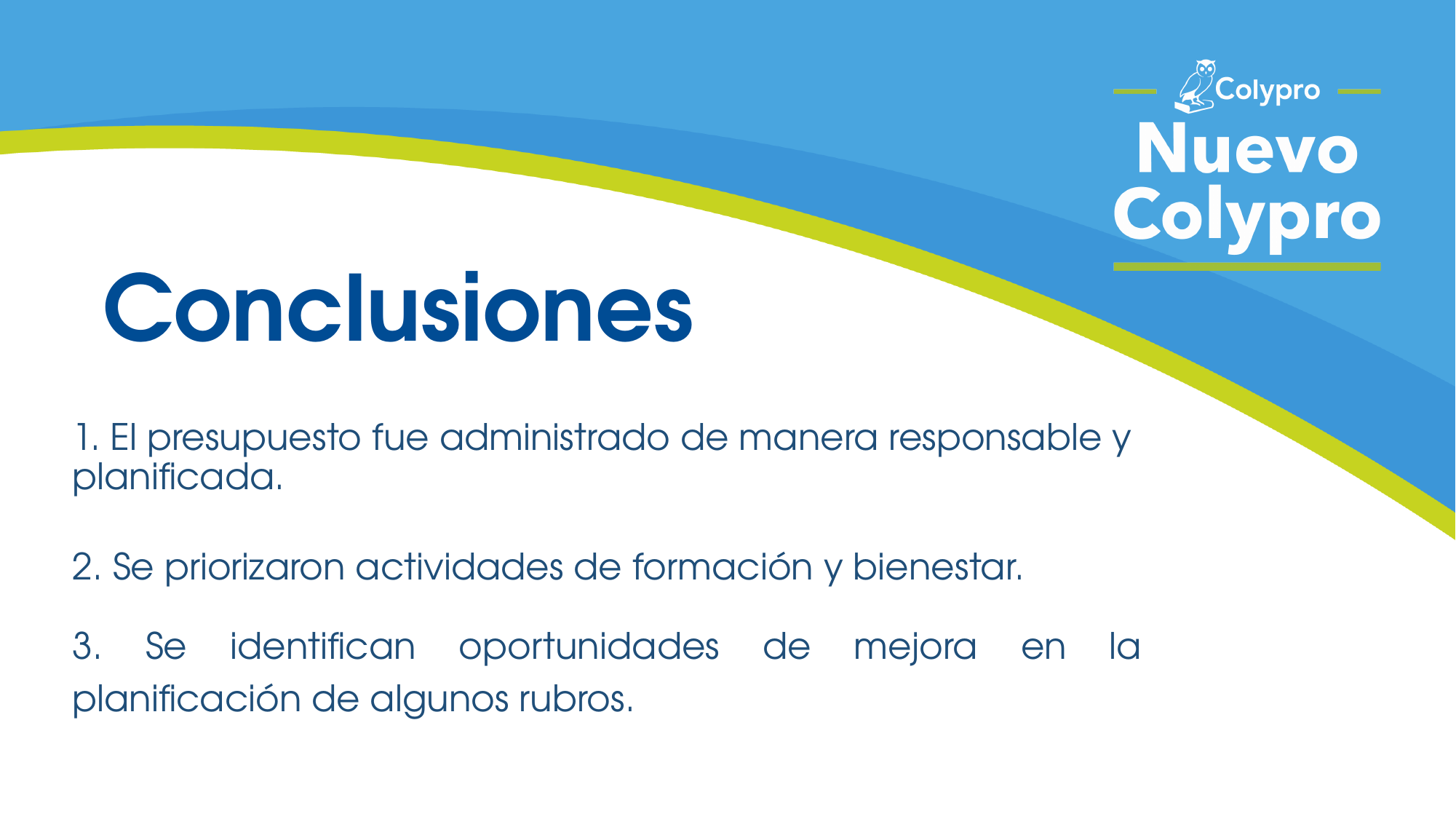

# Conclusiones
1. El presupuesto fue administrado de manera responsable y planificada.
2. Se priorizaron actividades de formación y bienestar.
3. Se identifican oportunidades de mejora en la planificación de algunos rubros.